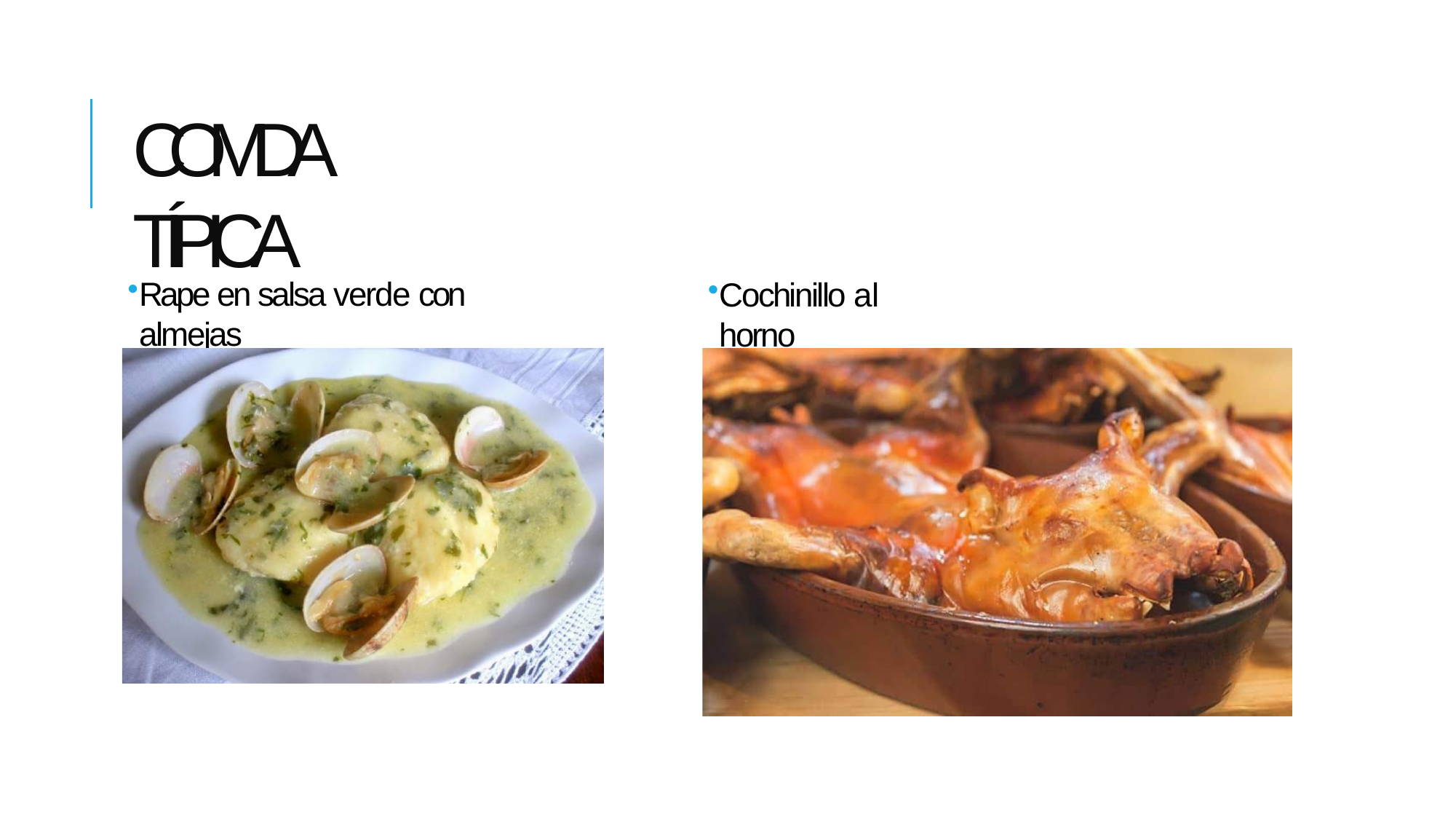

# COMIDA TÍPICA
Rape en salsa verde con almejas
Cochinillo al horno